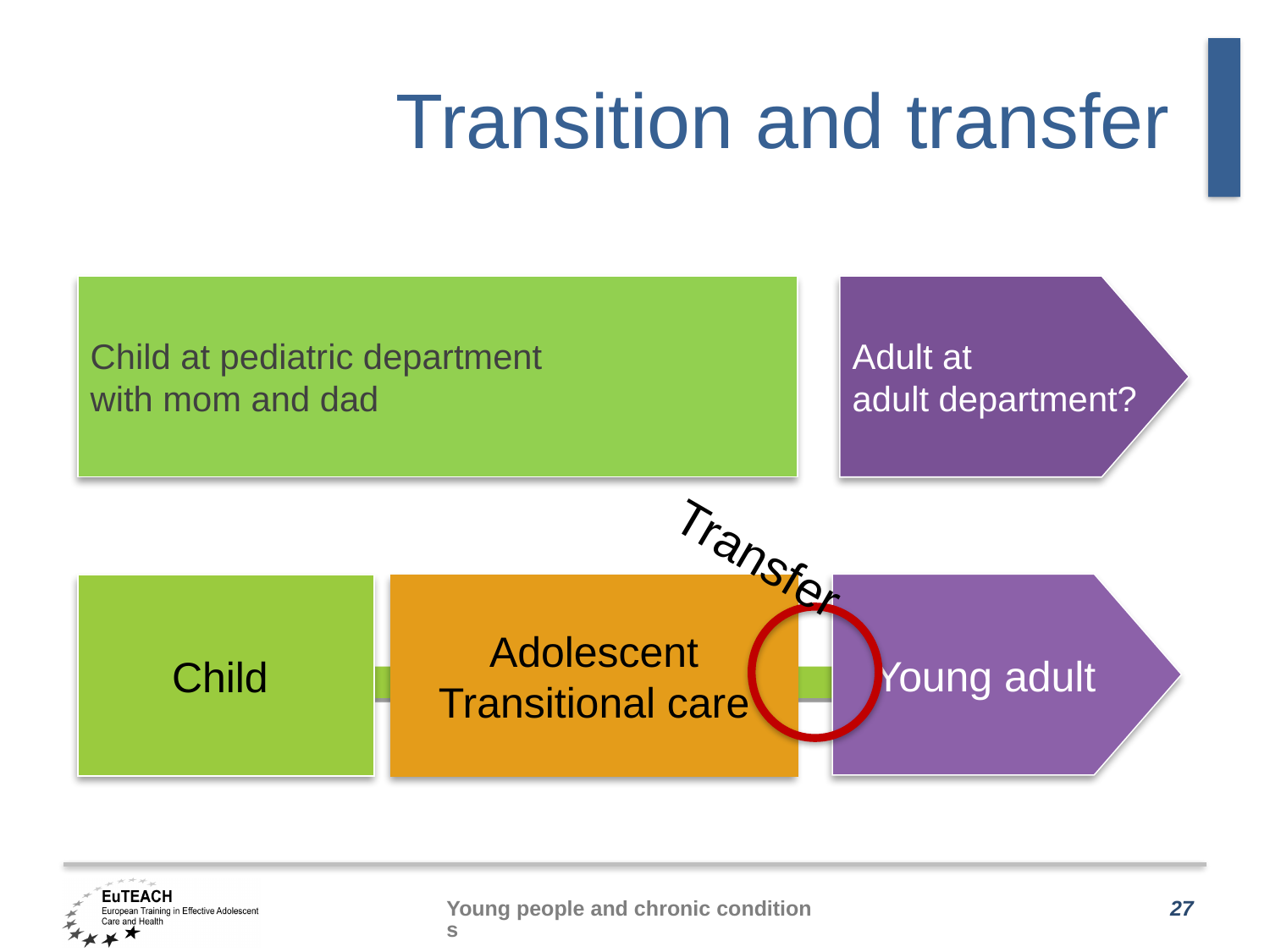

# Transition and transfer
Child at pediatric department
with mom and dad
Adult at
adult department?
Voksen?
på voksenafdeling

Transfer
Young adult
Child
Adolescent
Transitional care
Ung
på voksen-
afdeling

Young people and chronic conditions
27